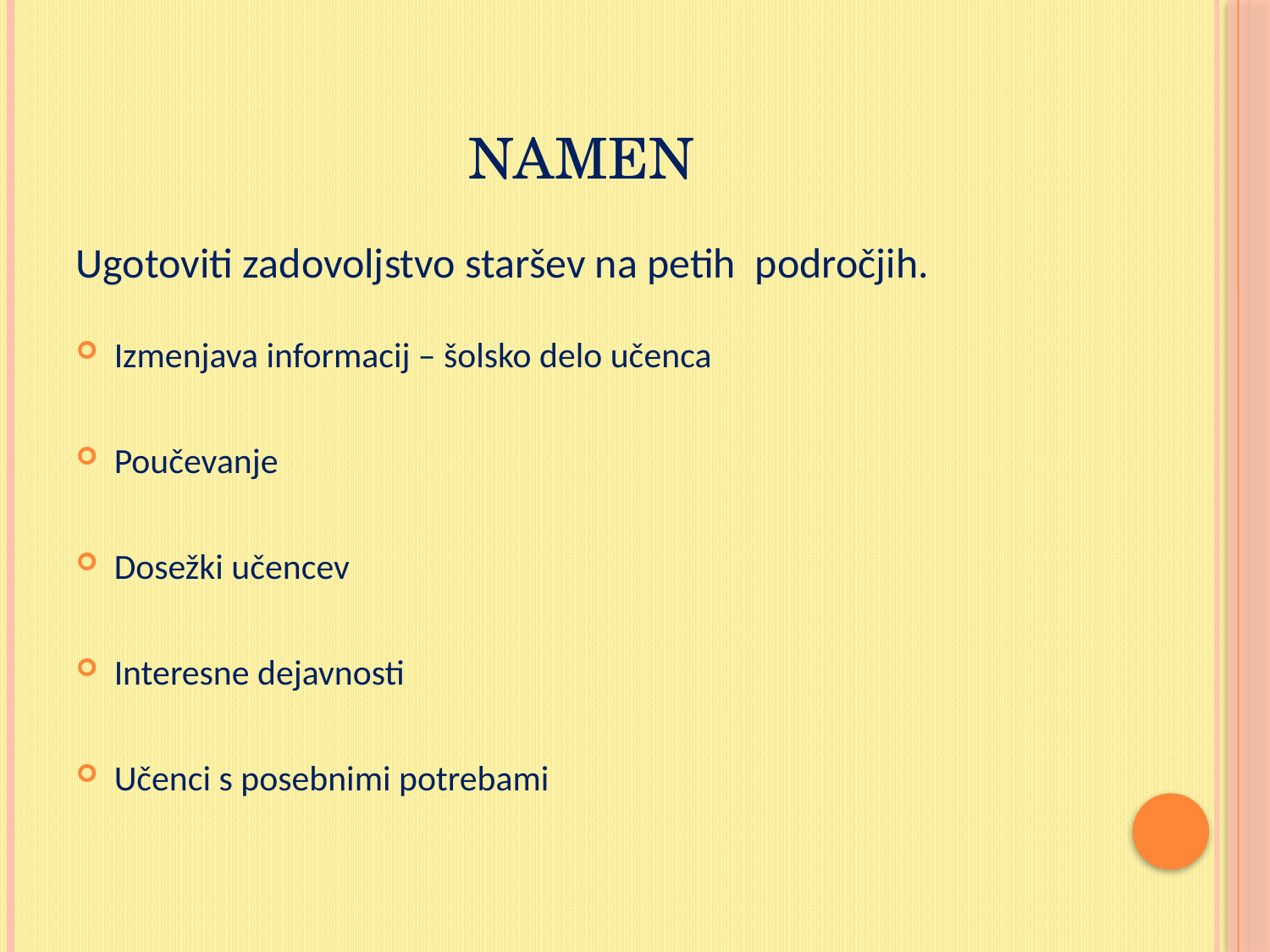

# NAMEN
Ugotoviti zadovoljstvo staršev na petih  področjih.

Izmenjava informacij – šolsko delo učenca

Poučevanje

Dosežki učencev

Interesne dejavnosti

Učenci s posebnimi potrebami